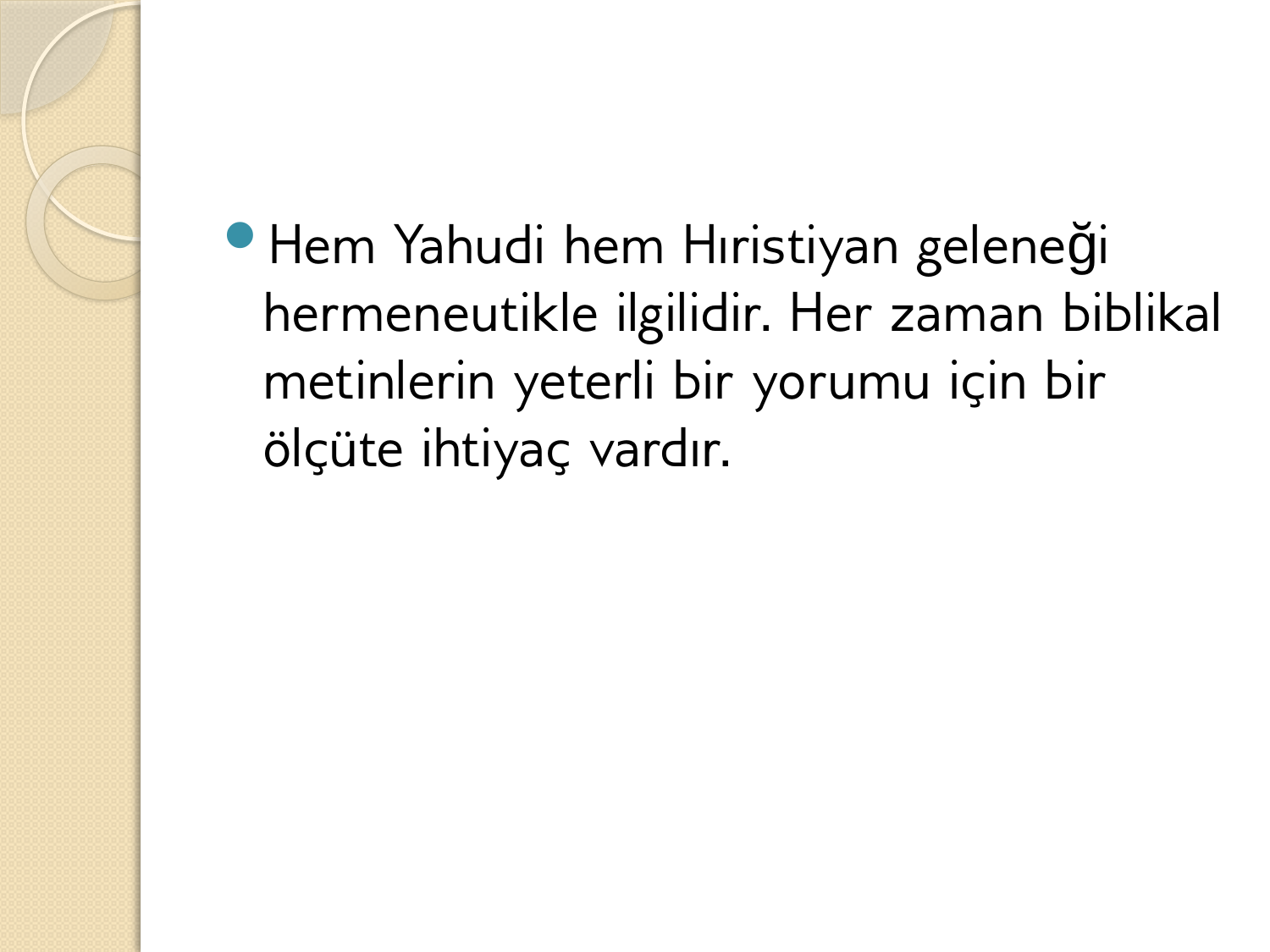

#
Hem Yahudi hem Hıristiyan geleneği hermeneutikle ilgilidir. Her zaman biblikal metinlerin yeterli bir yorumu için bir ölçüte ihtiyaç vardır.